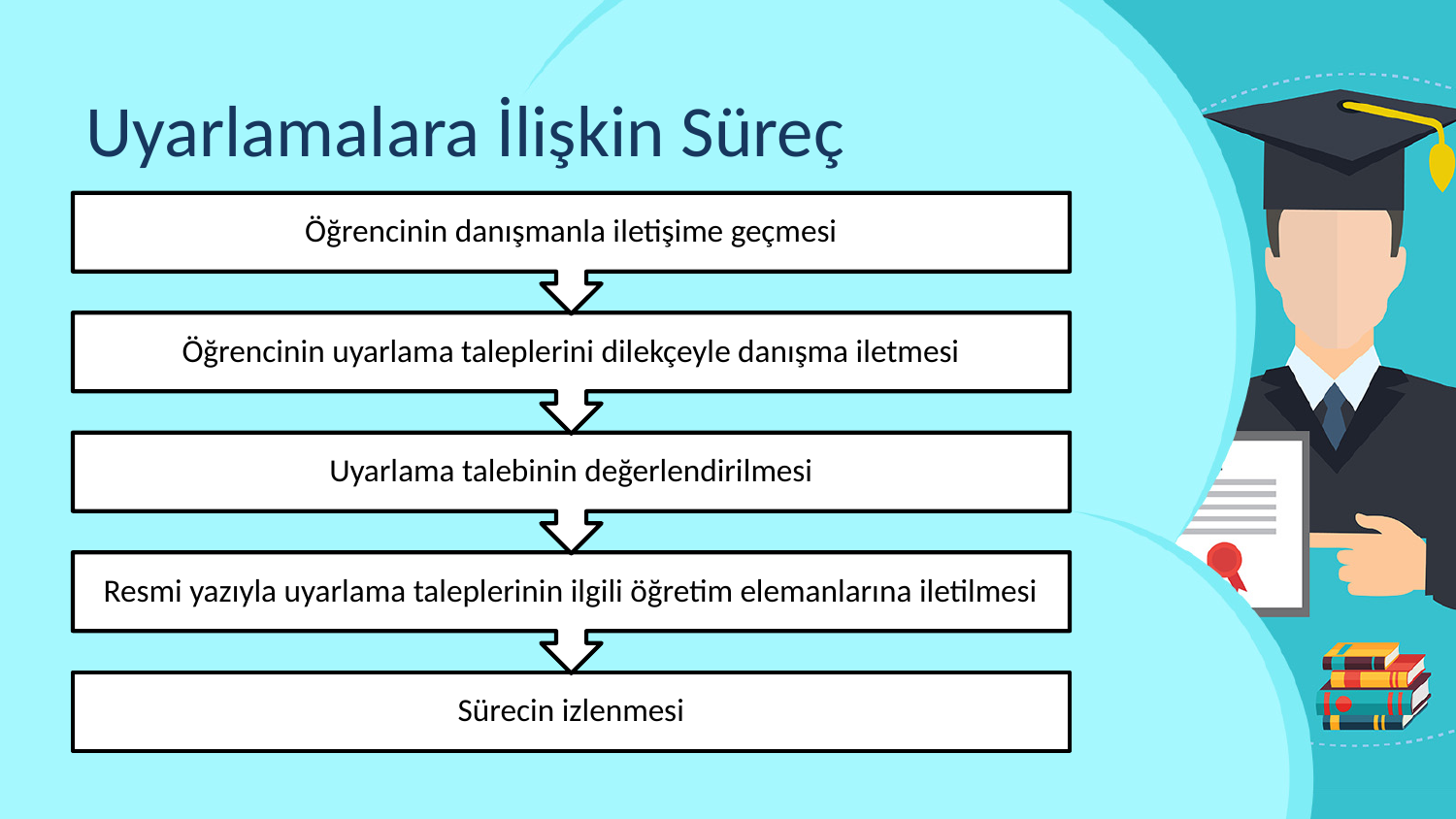

# Uyarlamalara İlişkin Süreç
Sürecin izlenmesi
Resmi yazıyla uyarlama taleplerinin ilgili öğretim elemanlarına iletilmesi
Uyarlama talebinin değerlendirilmesi
Öğrencinin uyarlama taleplerini dilekçeyle danışma iletmesi
Öğrencinin danışmanla iletişime geçmesi